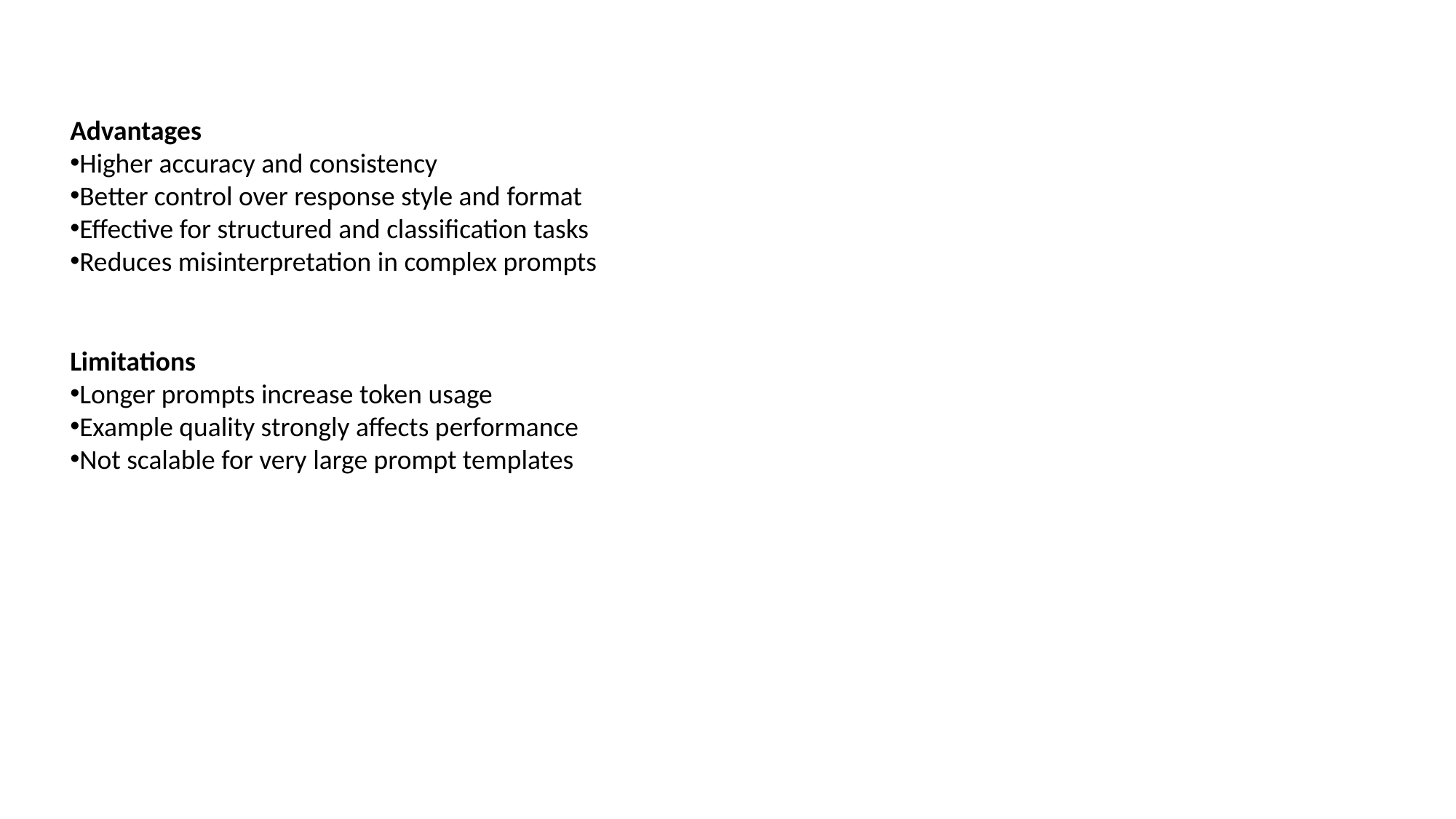

Advantages
Higher accuracy and consistency
Better control over response style and format
Effective for structured and classification tasks
Reduces misinterpretation in complex prompts
Limitations
Longer prompts increase token usage
Example quality strongly affects performance
Not scalable for very large prompt templates